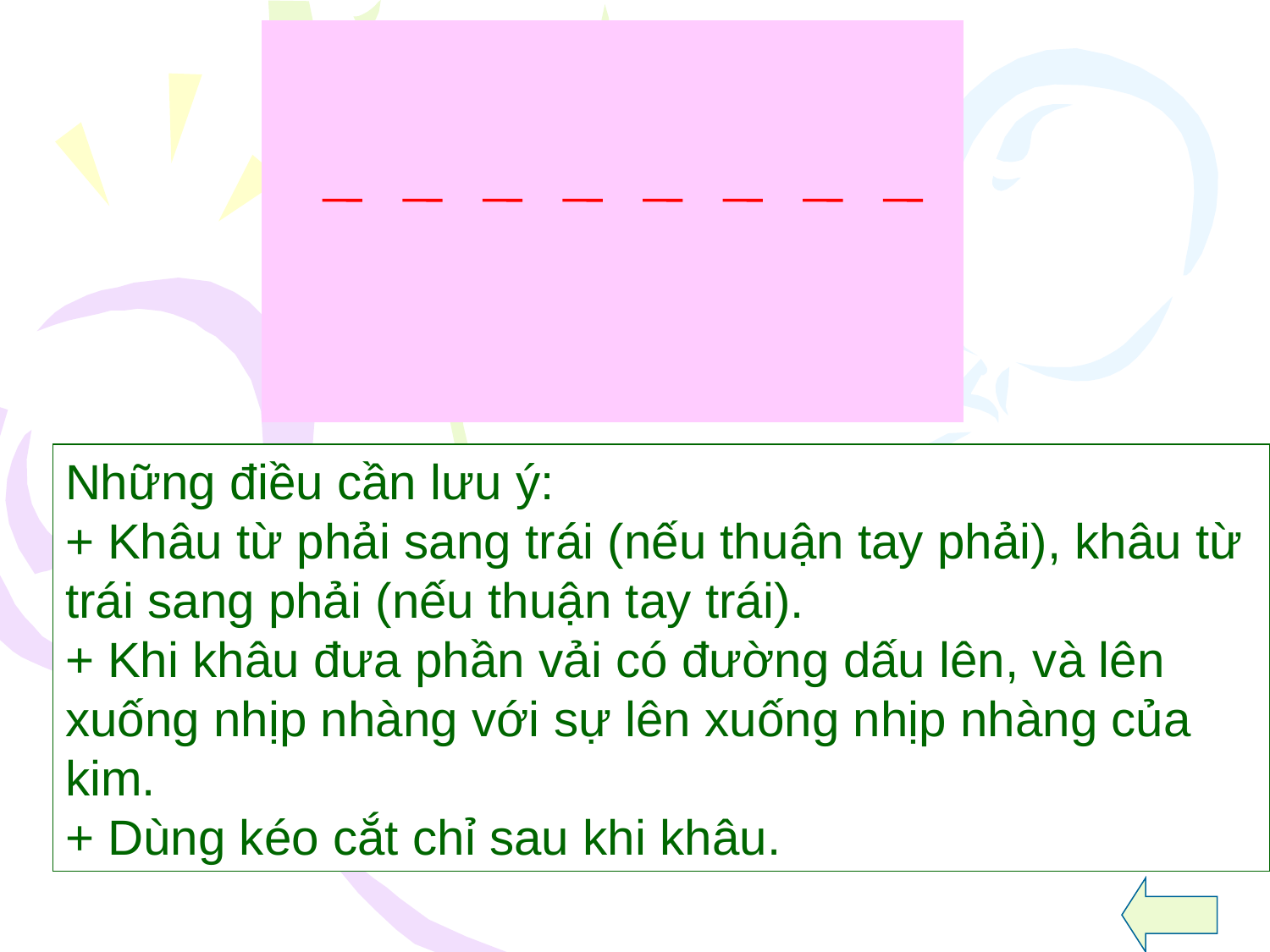

Những điều cần lưu ý:
+ Khâu từ phải sang trái (nếu thuận tay phải), khâu từ trái sang phải (nếu thuận tay trái).
+ Khi khâu đưa phần vải có đường dấu lên, và lên xuống nhịp nhàng với sự lên xuống nhịp nhàng của kim.
+ Dùng kéo cắt chỉ sau khi khâu.